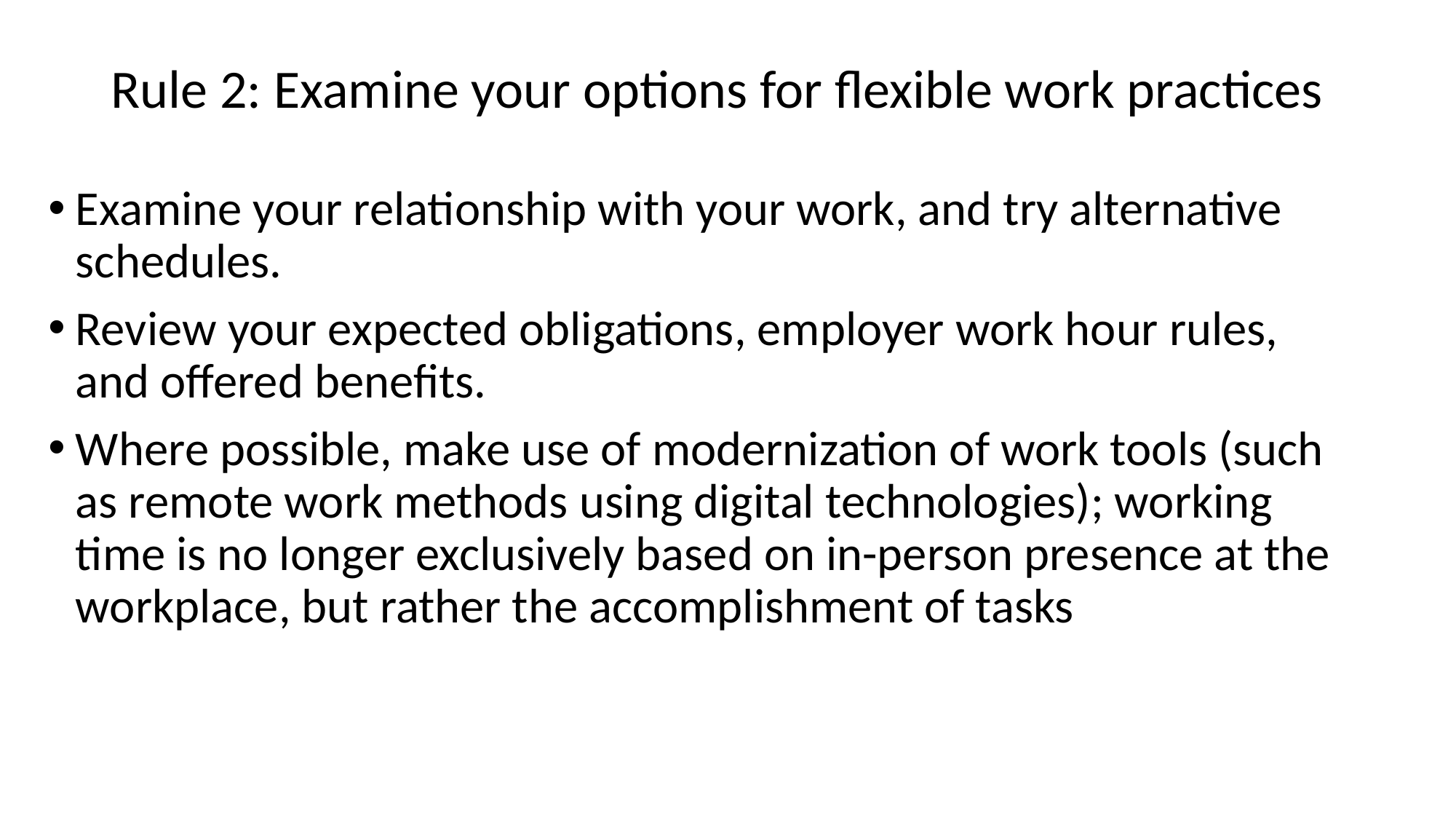

# Rule 2: Examine your options for flexible work practices
Examine your relationship with your work, and try alternative schedules.
Review your expected obligations, employer work hour rules, and offered benefits.
Where possible, make use of modernization of work tools (such as remote work methods using digital technologies); working time is no longer exclusively based on in-person presence at the workplace, but rather the accomplishment of tasks